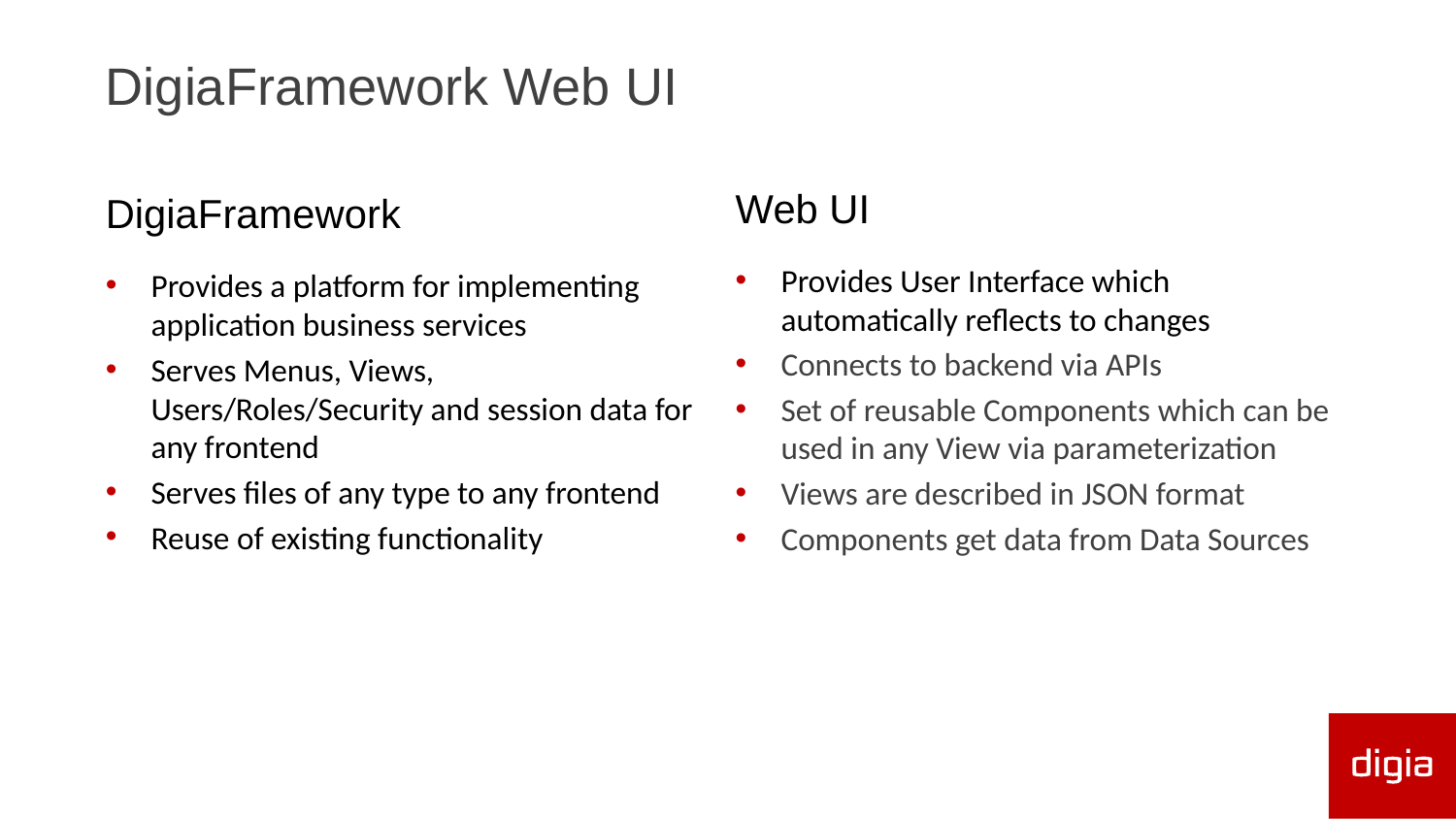

# DigiaFramework Web UI
Web UI
DigiaFramework
Provides User Interface which automatically reflects to changes
Connects to backend via APIs
Set of reusable Components which can be used in any View via parameterization
Views are described in JSON format
Components get data from Data Sources

Provides a platform for implementing application business services
Serves Menus, Views, Users/Roles/Security and session data for any frontend
Serves files of any type to any frontend
Reuse of existing functionality